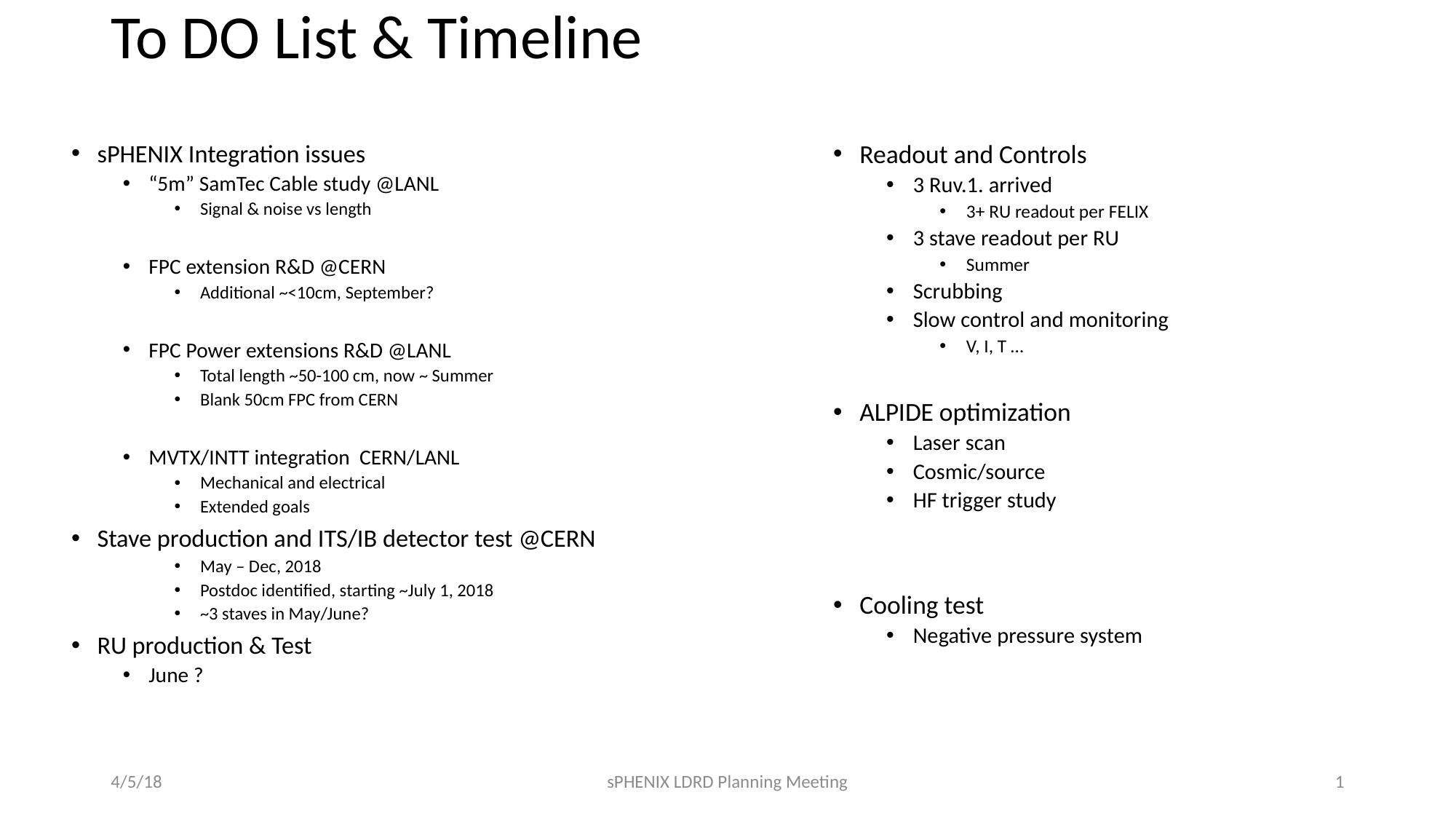

# To DO List & Timeline
sPHENIX Integration issues
“5m” SamTec Cable study @LANL
Signal & noise vs length

FPC extension R&D @CERN
Additional ~<10cm, September?

FPC Power extensions R&D @LANL
Total length ~50-100 cm, now ~ Summer
Blank 50cm FPC from CERN

MVTX/INTT integration  CERN/LANL
Mechanical and electrical
Extended goals
Stave production and ITS/IB detector test @CERN
May – Dec, 2018
Postdoc identified, starting ~July 1, 2018
~3 staves in May/June?
RU production & Test
June ?
Readout and Controls
3 Ruv.1. arrived
3+ RU readout per FELIX
3 stave readout per RU
Summer
Scrubbing
Slow control and monitoring
V, I, T …

ALPIDE optimization
Laser scan
Cosmic/source
HF trigger study

Cooling test
Negative pressure system

4/5/18
sPHENIX LDRD Planning Meeting
1